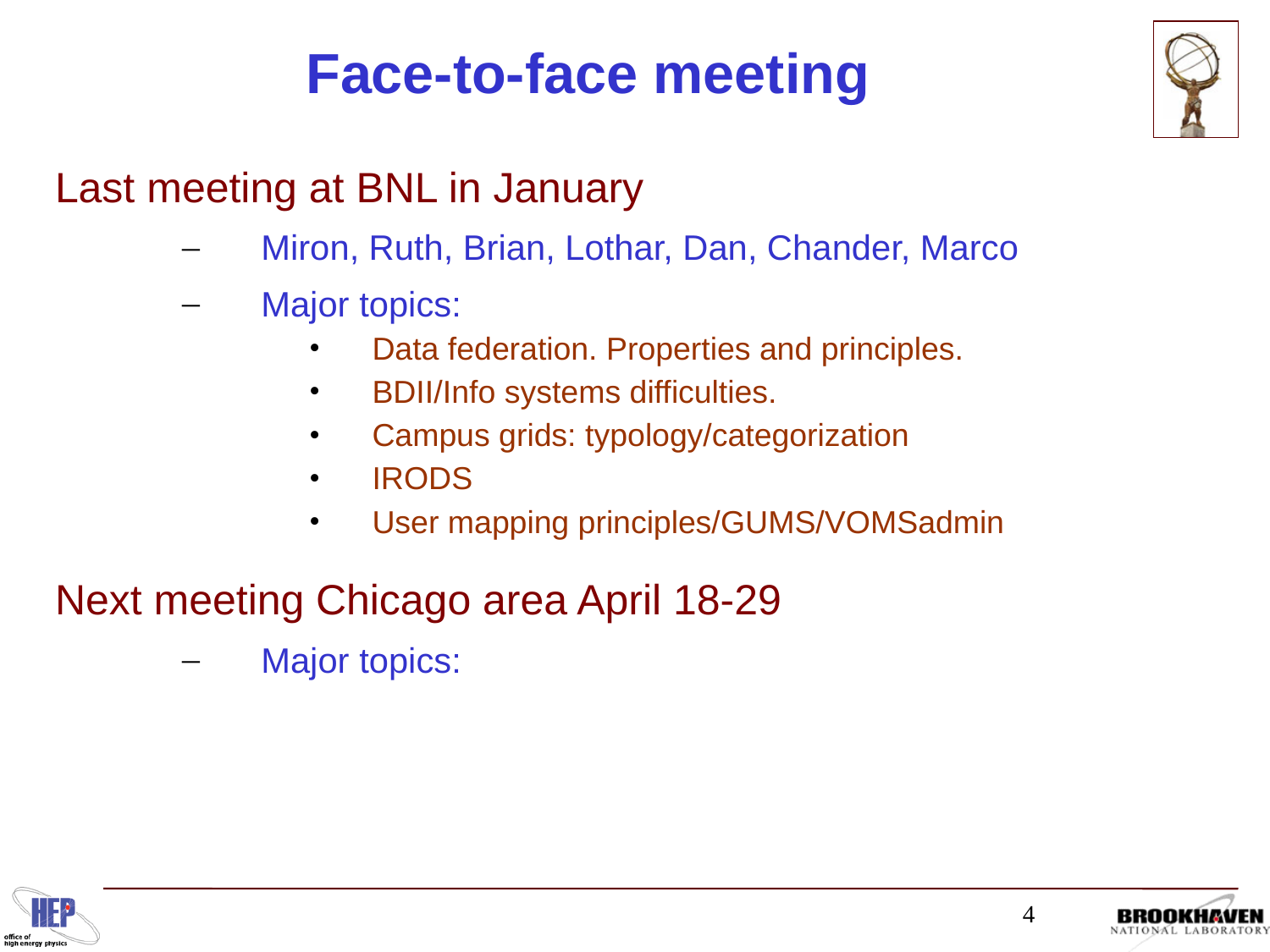

Face-to-face meeting
Last meeting at BNL in January
Miron, Ruth, Brian, Lothar, Dan, Chander, Marco
Major topics:
Data federation. Properties and principles.
BDII/Info systems difficulties.
Campus grids: typology/categorization
IRODS
User mapping principles/GUMS/VOMSadmin
Next meeting Chicago area April 18-29
Major topics: